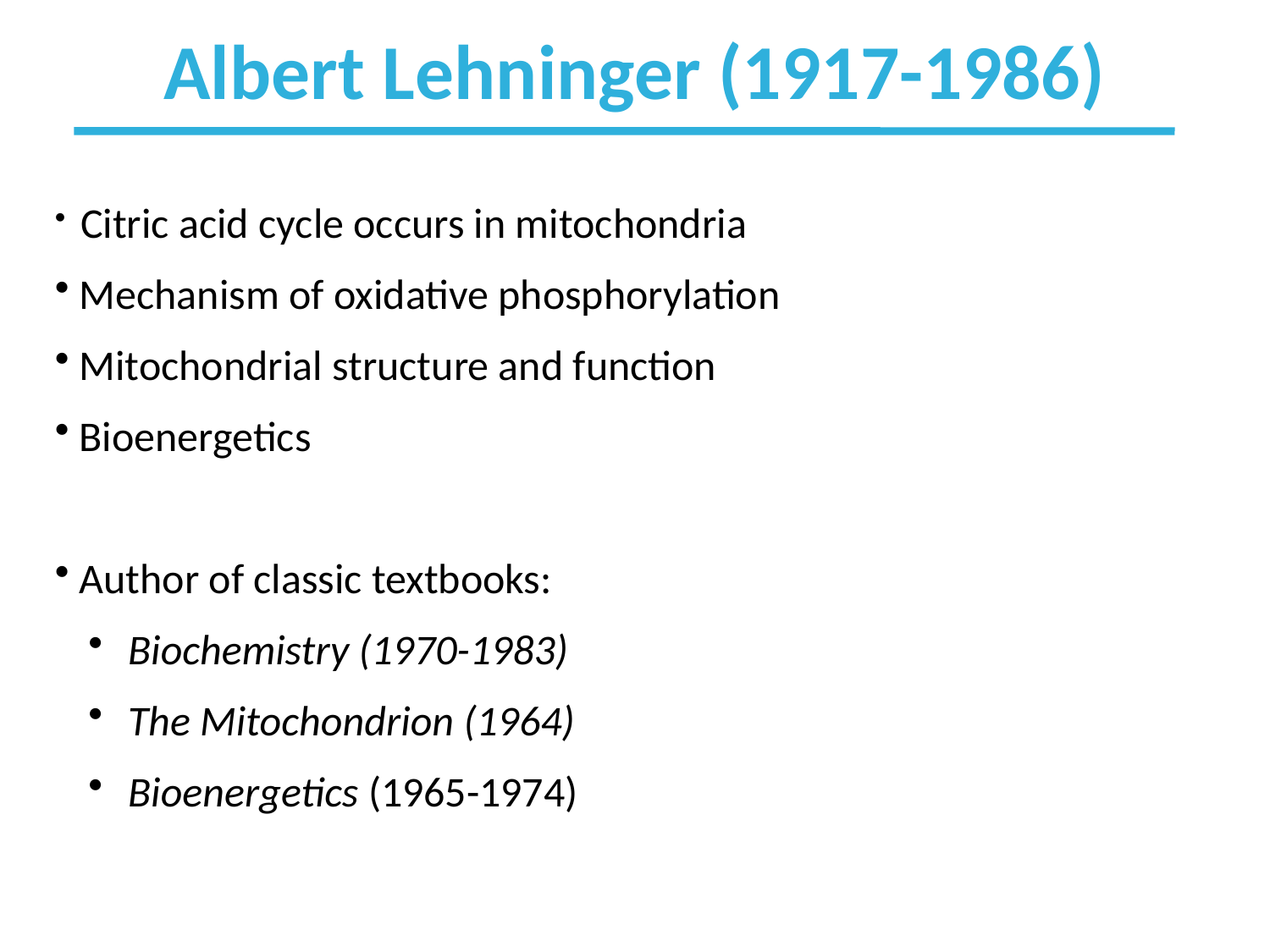

# Albert Lehninger (1917-1986)

  Citric acid cycle occurs in mitochondria
 Mechanism of oxidative phosphorylation
 Mitochondrial structure and function
 Bioenergetics

 Author of classic textbooks:
 Biochemistry (1970-1983)
 The Mitochondrion (1964)
 Bioenergetics (1965-1974)